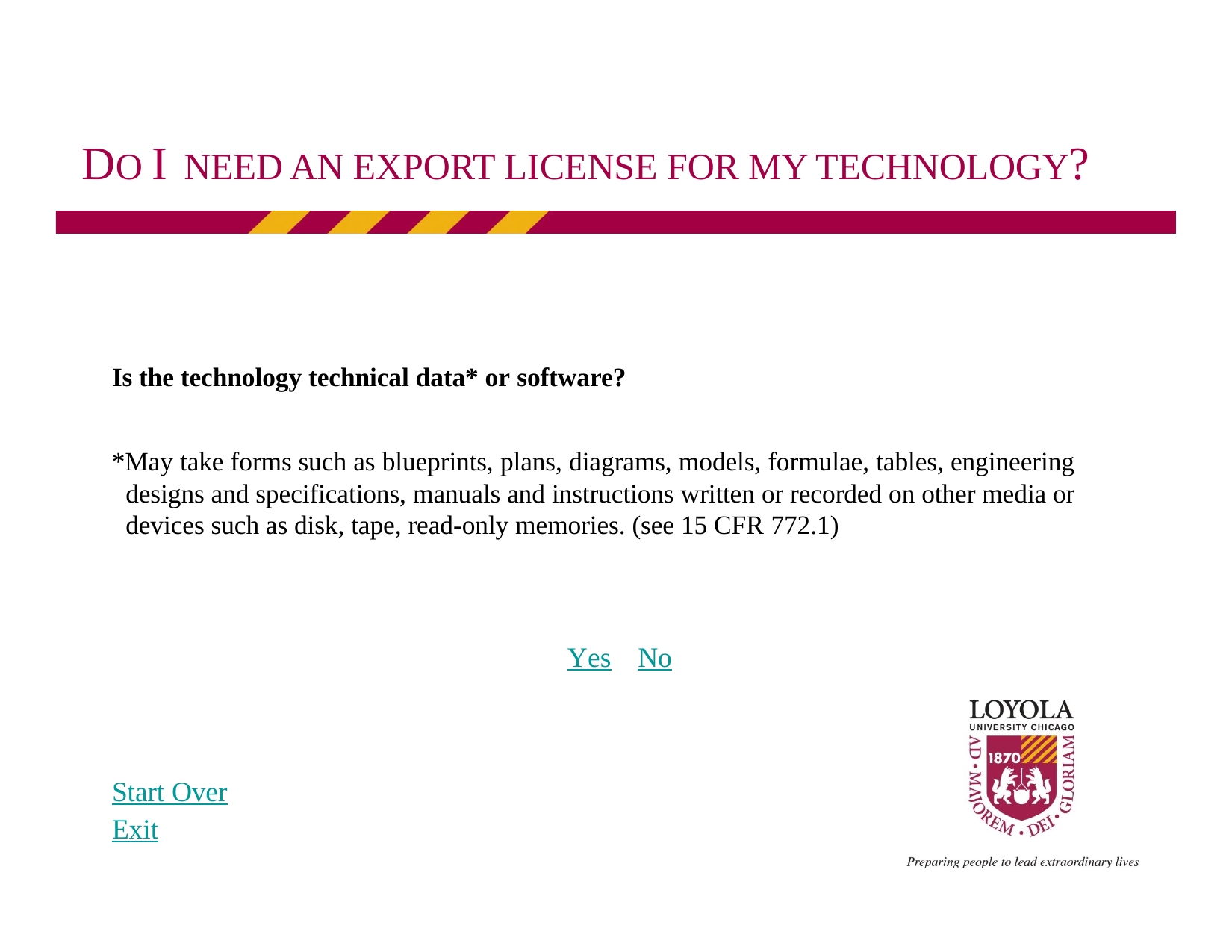

# DO I NEED AN EXPORT LICENSE FOR MY TECHNOLOGY?
Is the technology technical data* or software?

*May take forms such as blueprints, plans, diagrams, models, formulae, tables, engineering  designs and specifications, manuals and instructions written or recorded on other media or  devices such as disk, tape, read-only memories. (see 15 CFR 772.1)
Yes	No
Start Over
Exit